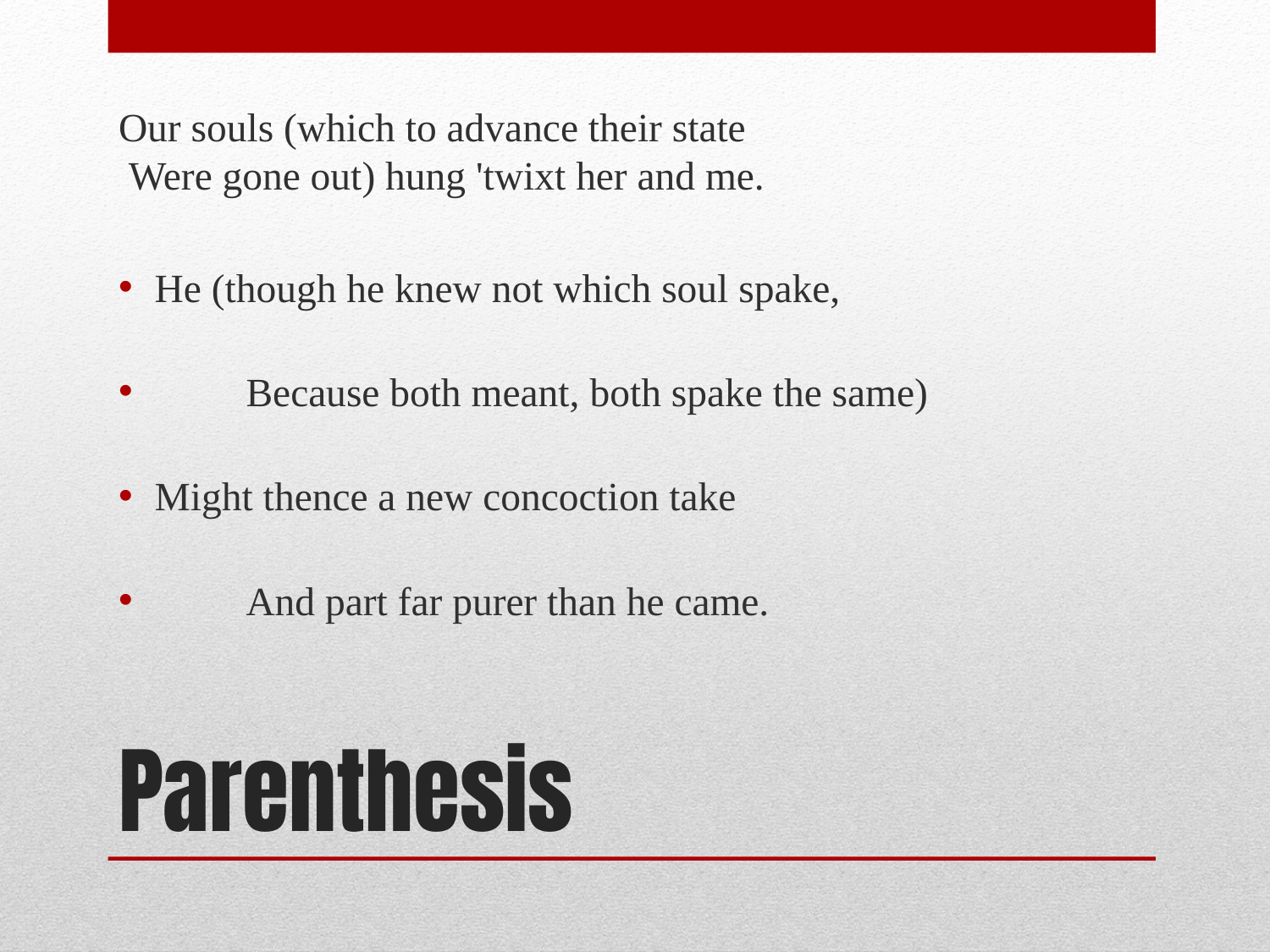

Our souls (which to advance their state
 Were gone out) hung 'twixt her and me.

He (though he knew not which soul spake,
         Because both meant, both spake the same)
Might thence a new concoction take
         And part far purer than he came.

# Parenthesis